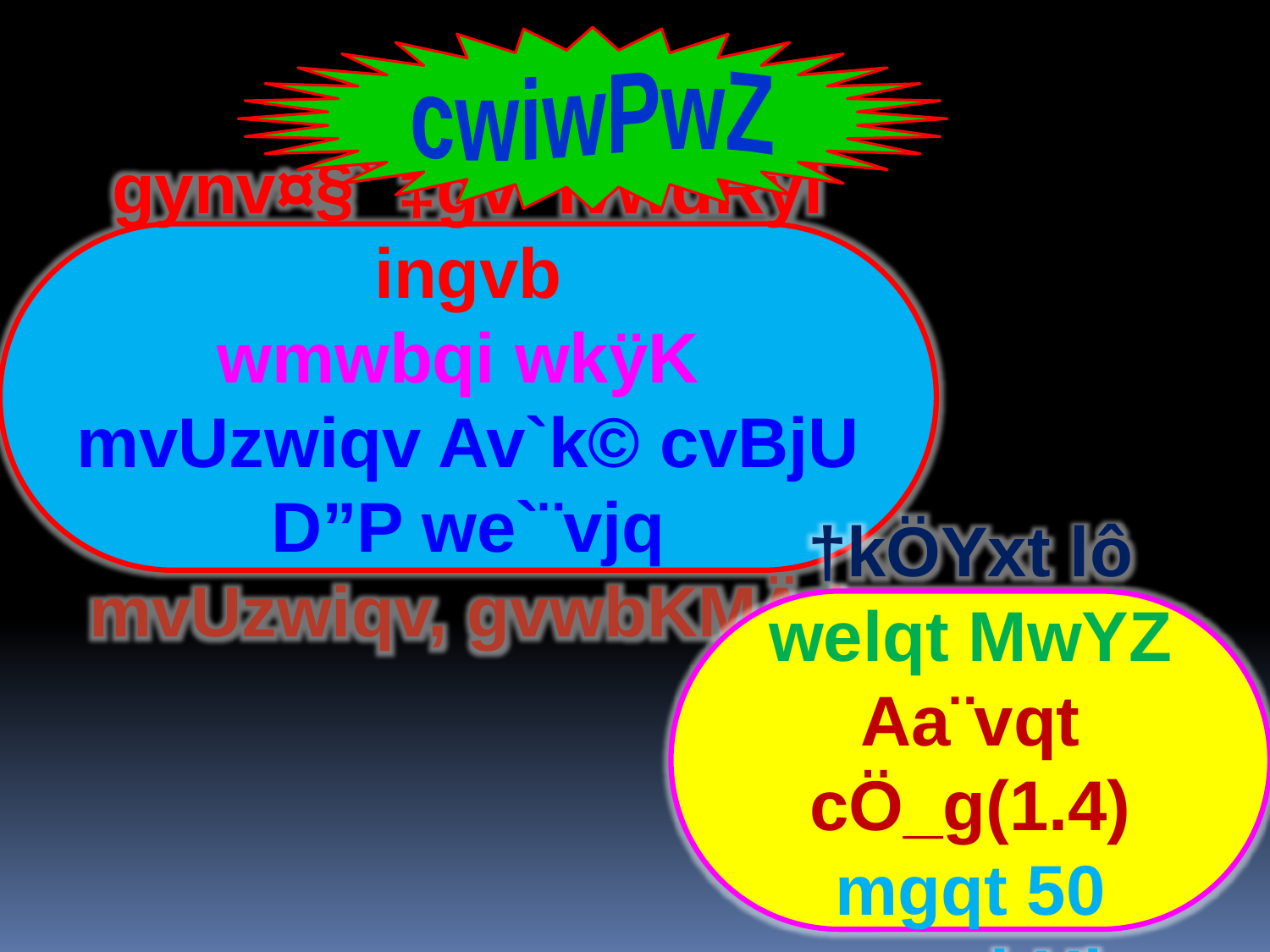

cwiwPwZ
gynv¤§` ‡gv¯ÍvwdRyi ingvb
wmwbqi wkÿK
mvUzwiqv Av`k© cvBjU D”P we`¨vjq
mvUzwiqv, gvwbKMÄ |
†kÖYxt lô
welqt MwYZ
Aa¨vqt cÖ_g(1.4)
mgqt 50 wgwbU|